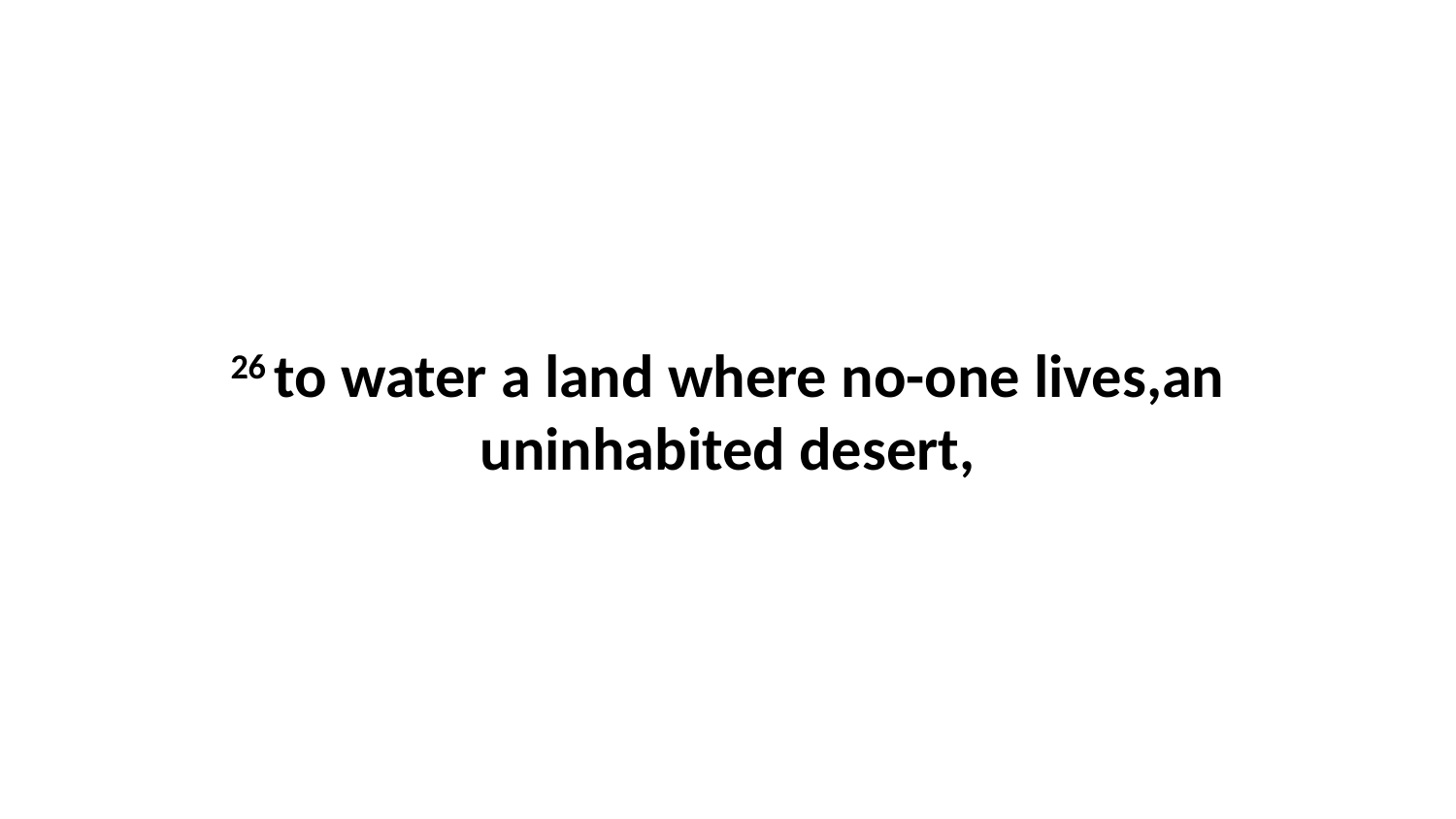

26 to water a land where no-one lives,an uninhabited desert,